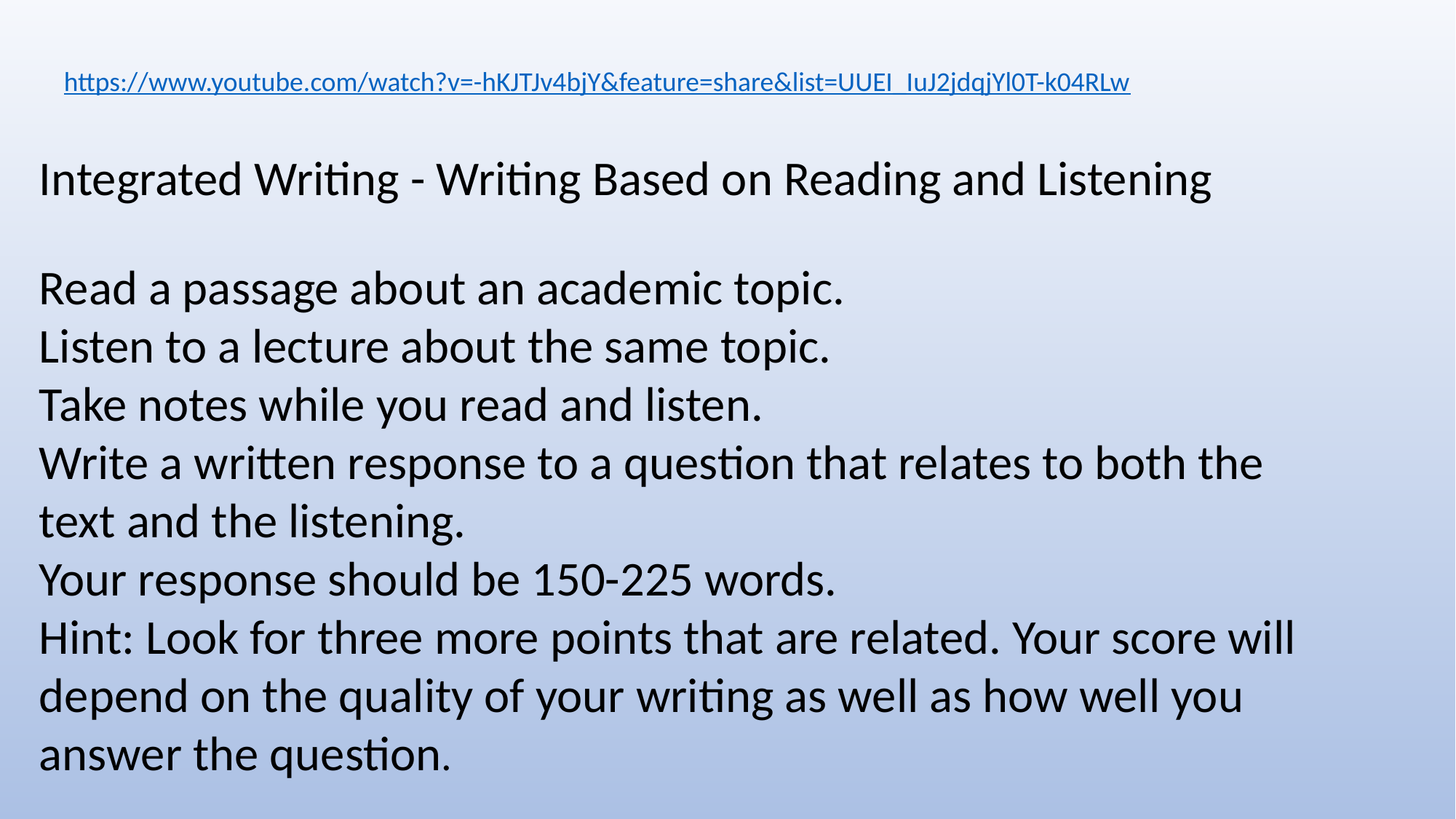

https://www.youtube.com/watch?v=-hKJTJv4bjY&feature=share&list=UUEI_IuJ2jdqjYl0T-k04RLw
Integrated Writing - Writing Based on Reading and Listening

Read a passage about an academic topic.
Listen to a lecture about the same topic.
Take notes while you read and listen.
Write a written response to a question that relates to both the text and the listening.
Your response should be 150-225 words.
Hint: Look for three more points that are related. Your score will depend on the quality of your writing as well as how well you answer the question.